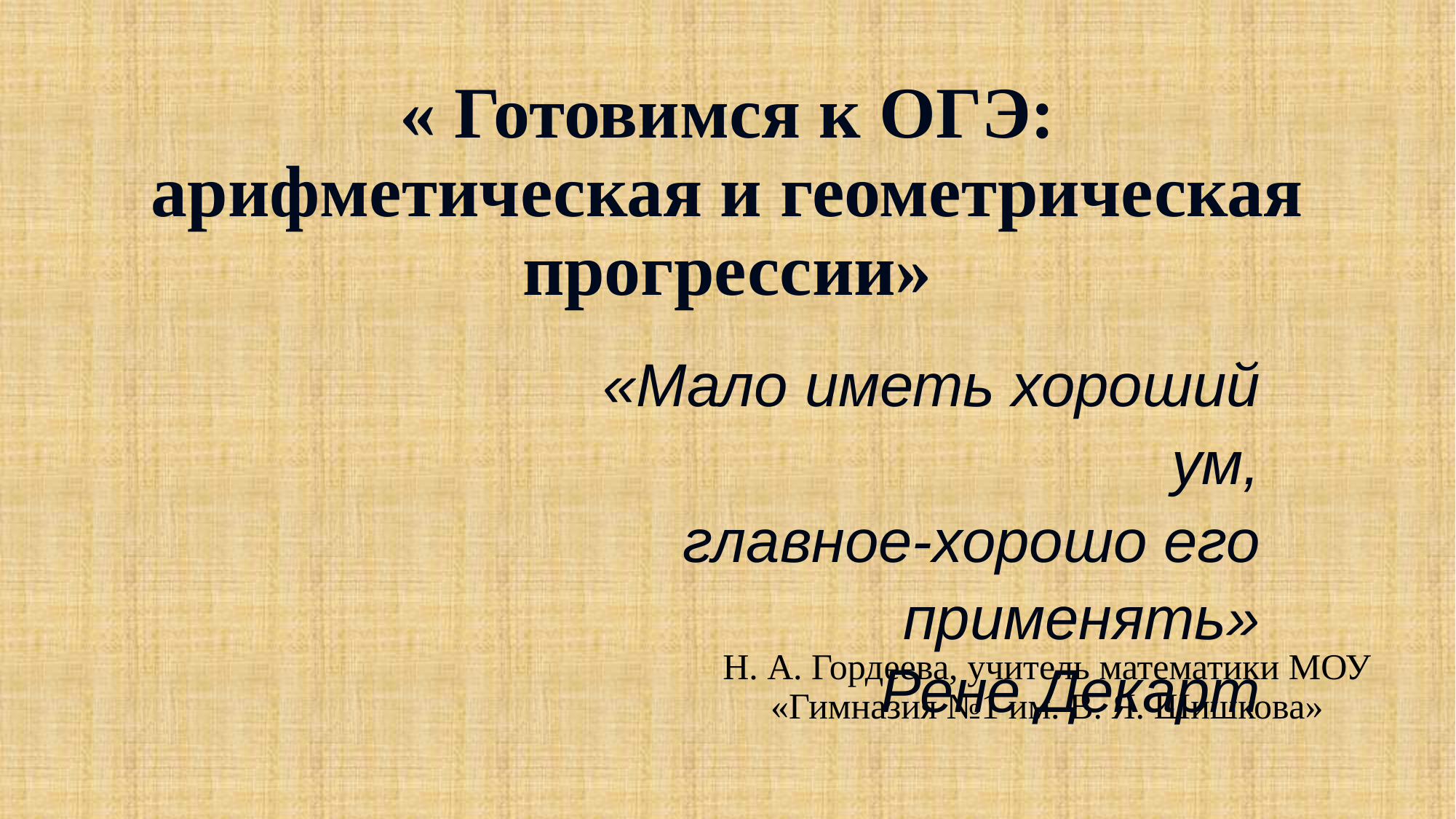

# « Готовимся к ОГЭ: арифметическая и геометрическая прогрессии»
«Мало иметь хороший ум,
главное-хорошо его применять»
 Рене Декарт
Н. А. Гордеева, учитель математики МОУ «Гимназия №1 им. В. Я. Шишкова»